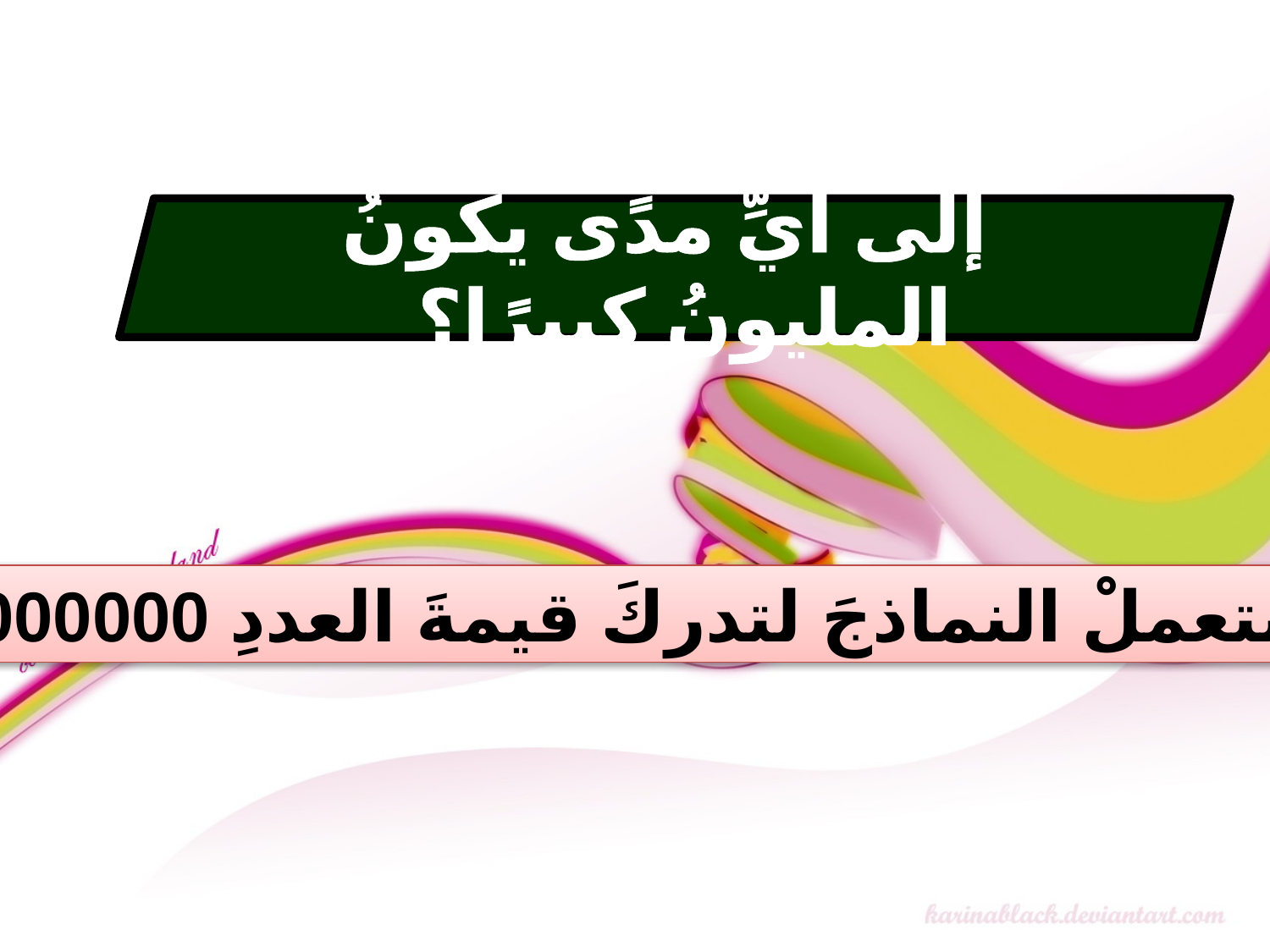

إلى أيِّ مدًى يكونُ المليونُ كبيرًا؟
استعملْ النماذجَ لتدركَ قيمةَ العددِ 1000000